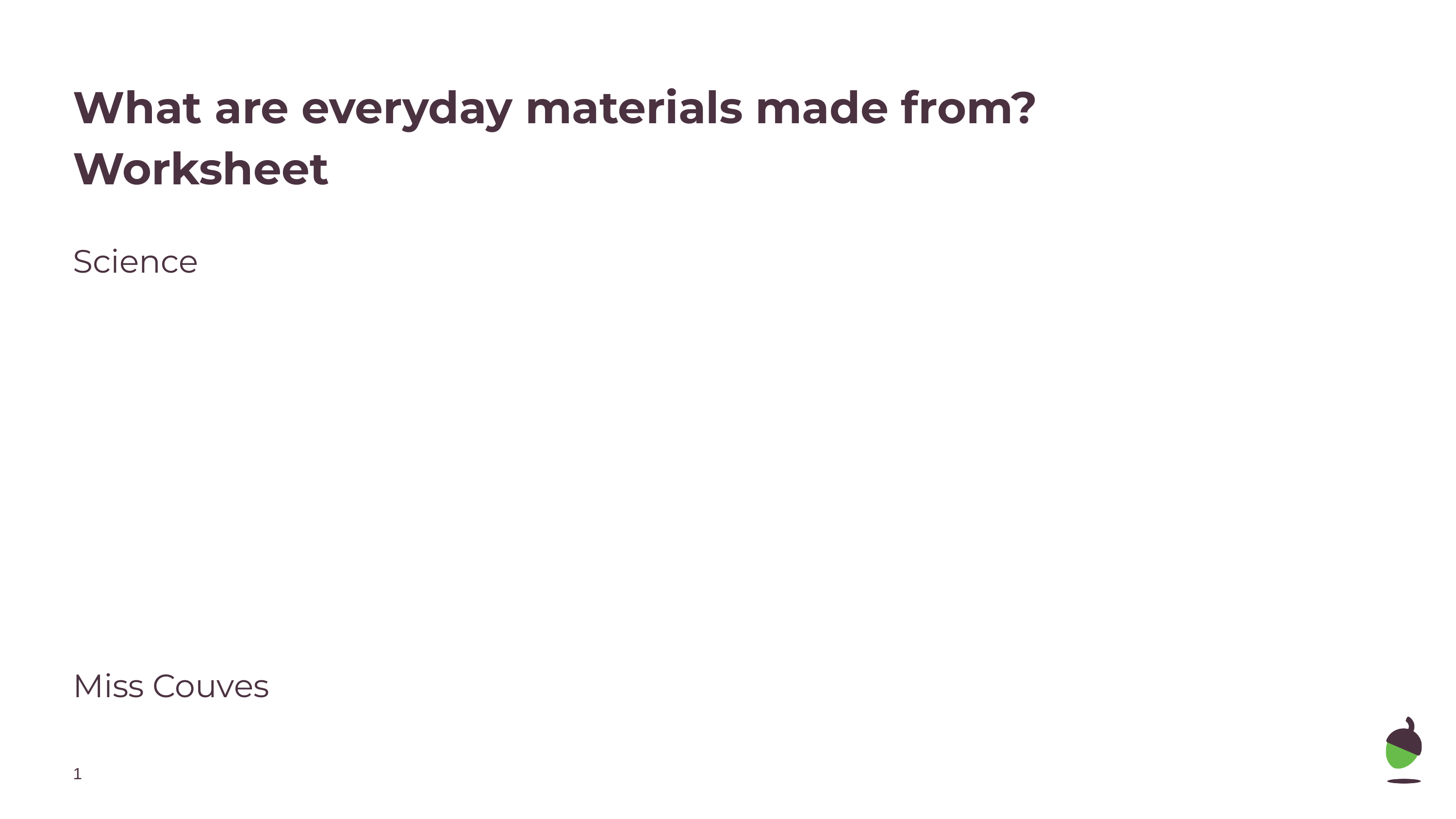

# What are everyday materials made from?
Worksheet
Science
Miss Couves
1